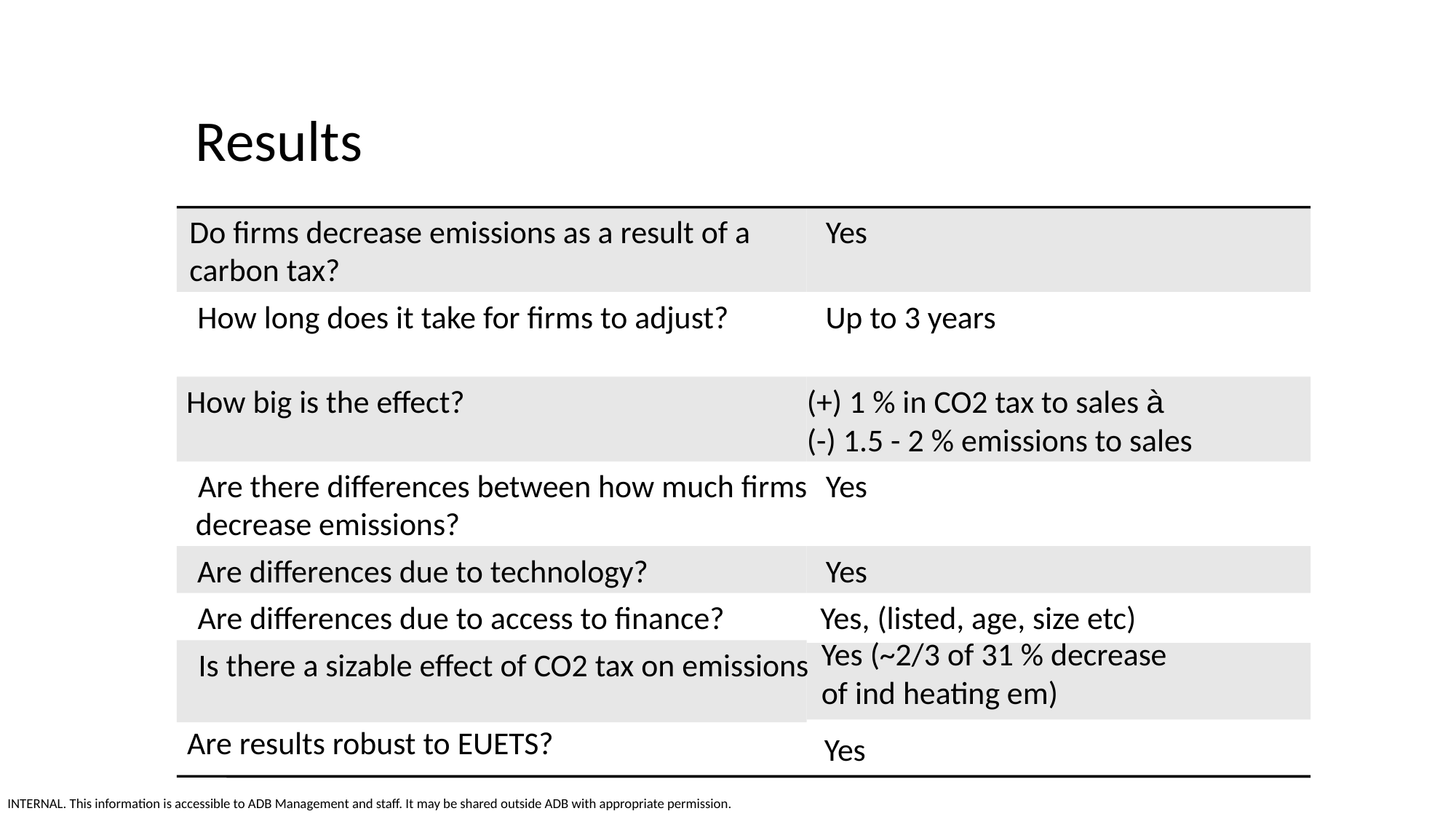

Results

Do firms decrease emissions as a result of a
carbon tax?
Yes

How long does it take for firms to adjust?
Up to 3 years

(+) 1 % in CO2 tax to sales à
(-) 1.5 - 2 % emissions to sales
How big is the effect?

Are there differences between how much firms
Yes
decrease emissions?

Are differences due to technology?
Yes

Are differences due to access to finance?
Yes, (listed, age, size etc)
Yes (~2/3 of 31 % decrease
of ind heating em)

Is there a sizable effect of CO2 tax on emissions
Are results robust to EUETS?
Yes